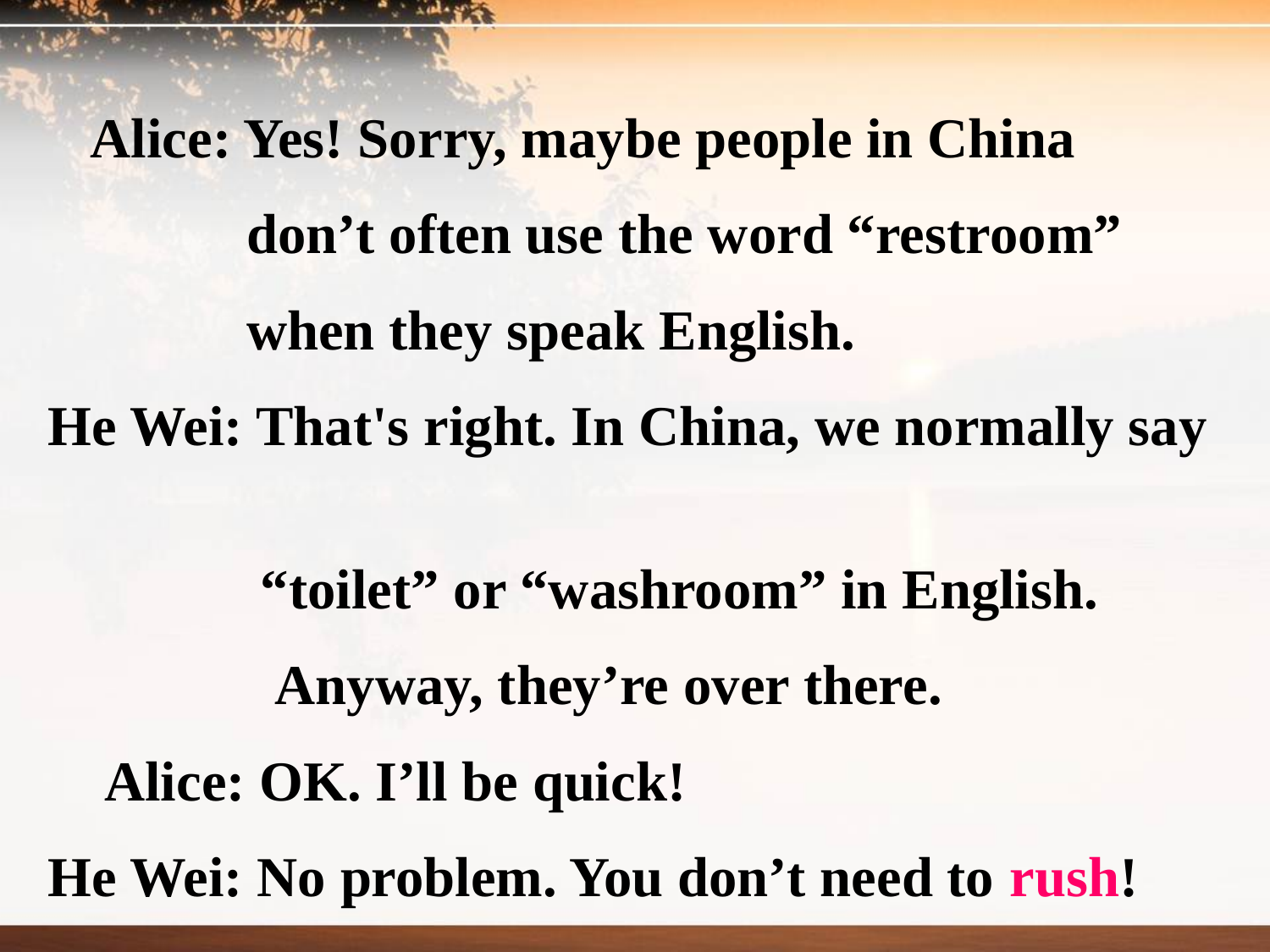

Alice: Yes! Sorry, maybe people in China
               don’t often use the word “restroom”
               when they speak English.
 He Wei: That's right. In China, we normally say
                “toilet” or “washroom” in English.
                 Anyway, they’re over there.
     Alice: OK. I’ll be quick!
 He Wei: No problem. You don’t need to rush!